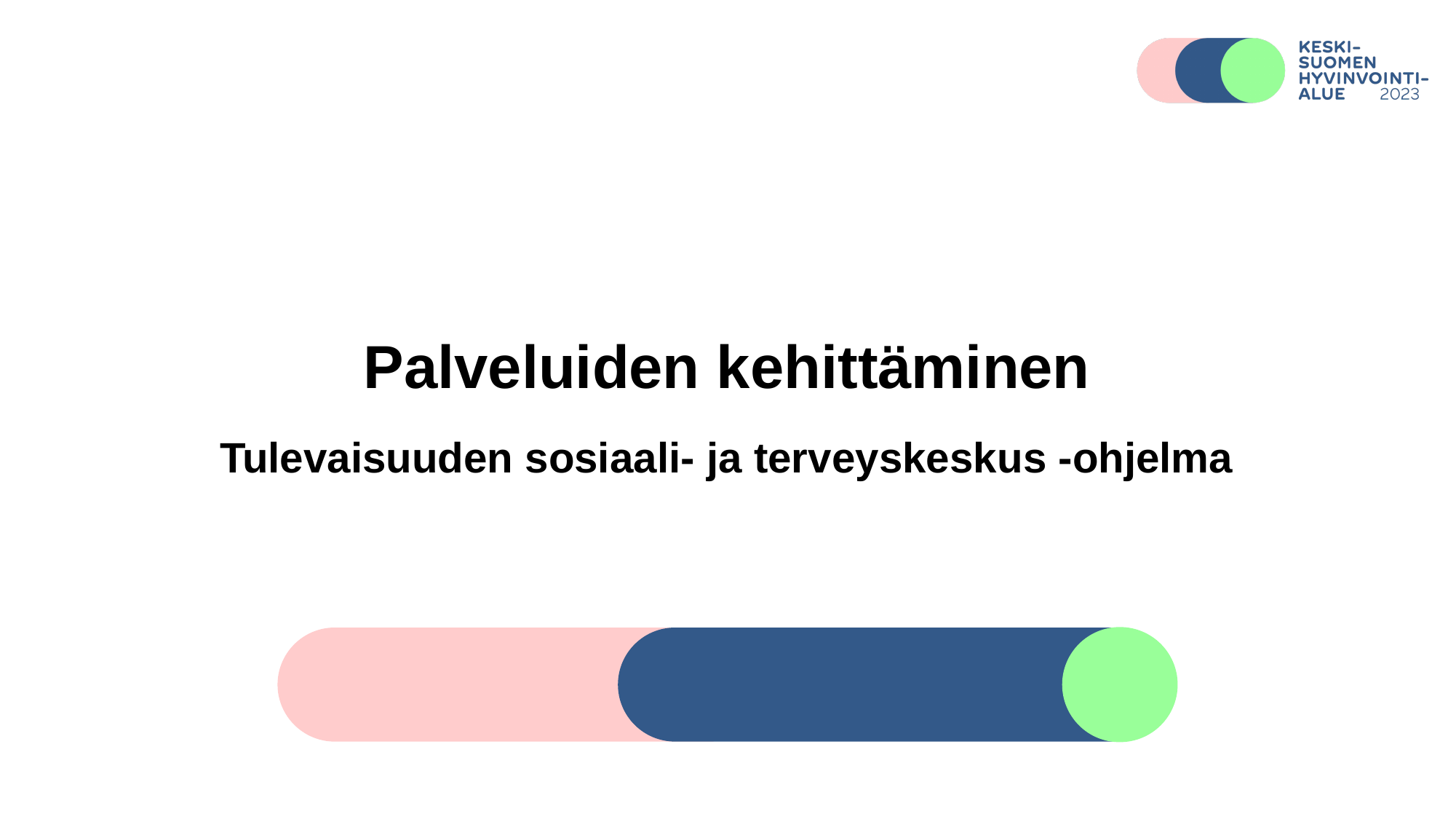

# Palveluiden kehittäminen
Tulevaisuuden sosiaali- ja terveyskeskus -ohjelma